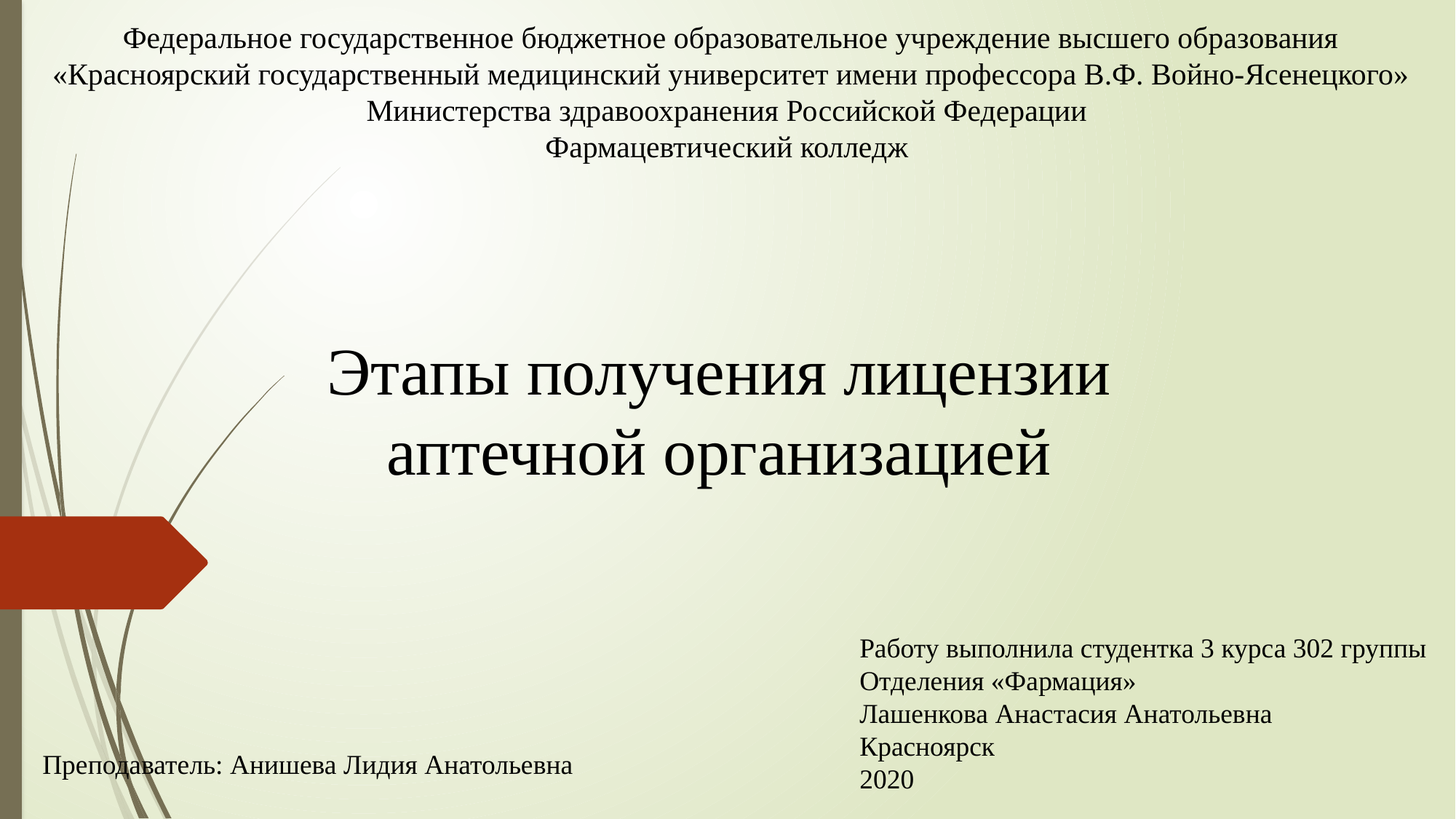

Федеральное государственное бюджетное образовательное учреждение высшего образования
 «Красноярский государственный медицинский университет имени профессора В.Ф. Войно-Ясенецкого»
 Министерства здравоохранения Российской Федерации
Фармацевтический колледж
Этапы получения лицензии аптечной организацией
Работу выполнила студентка 3 курса 302 группы
Отделения «Фармация»
Лашенкова Анастасия Анатольевна
Красноярск
2020
Преподаватель: Анишева Лидия Анатольевна